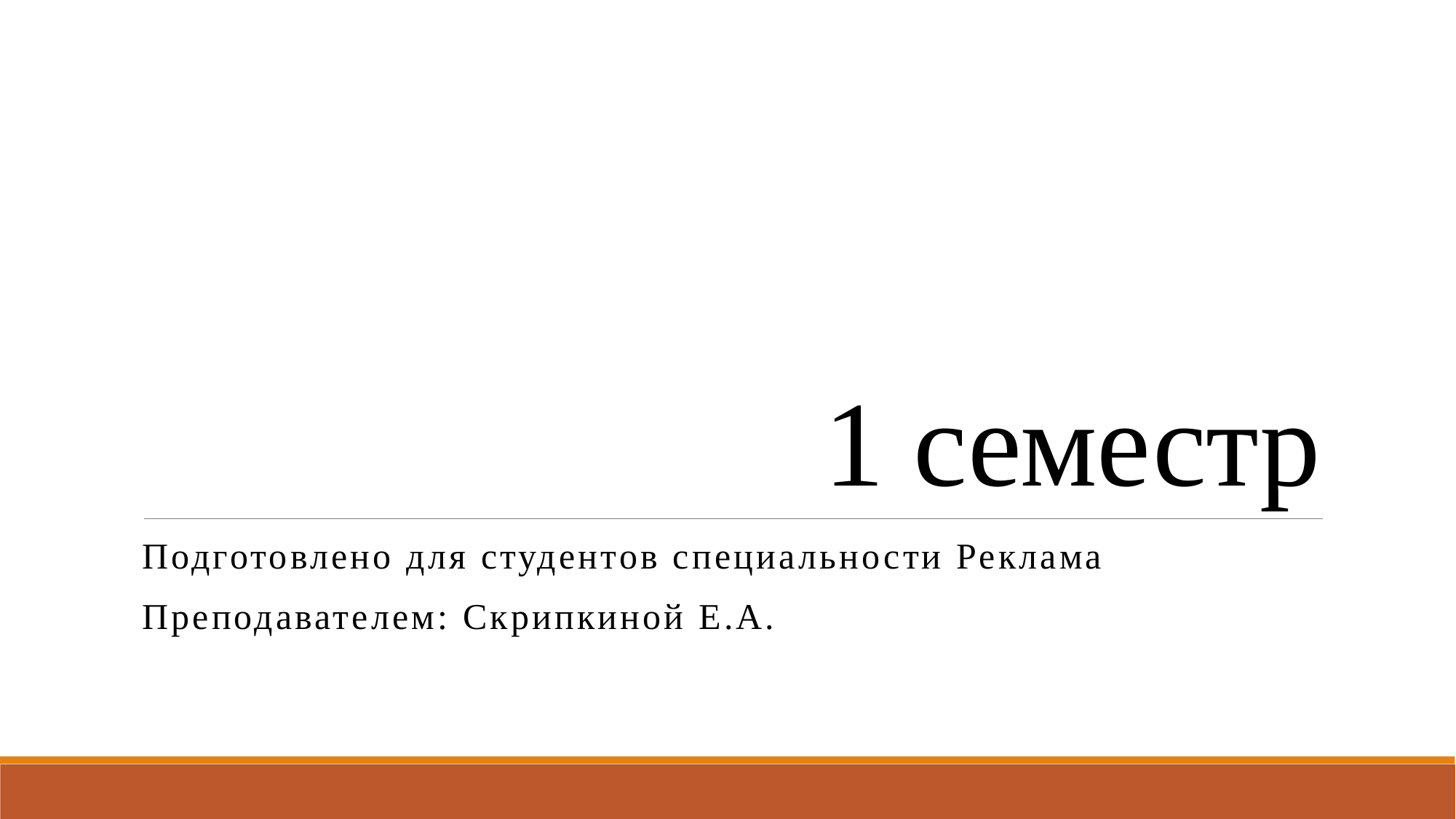

# 1 семестр
Подготовлено для студентов специальности Реклама
Преподавателем: Скрипкиной Е.А.